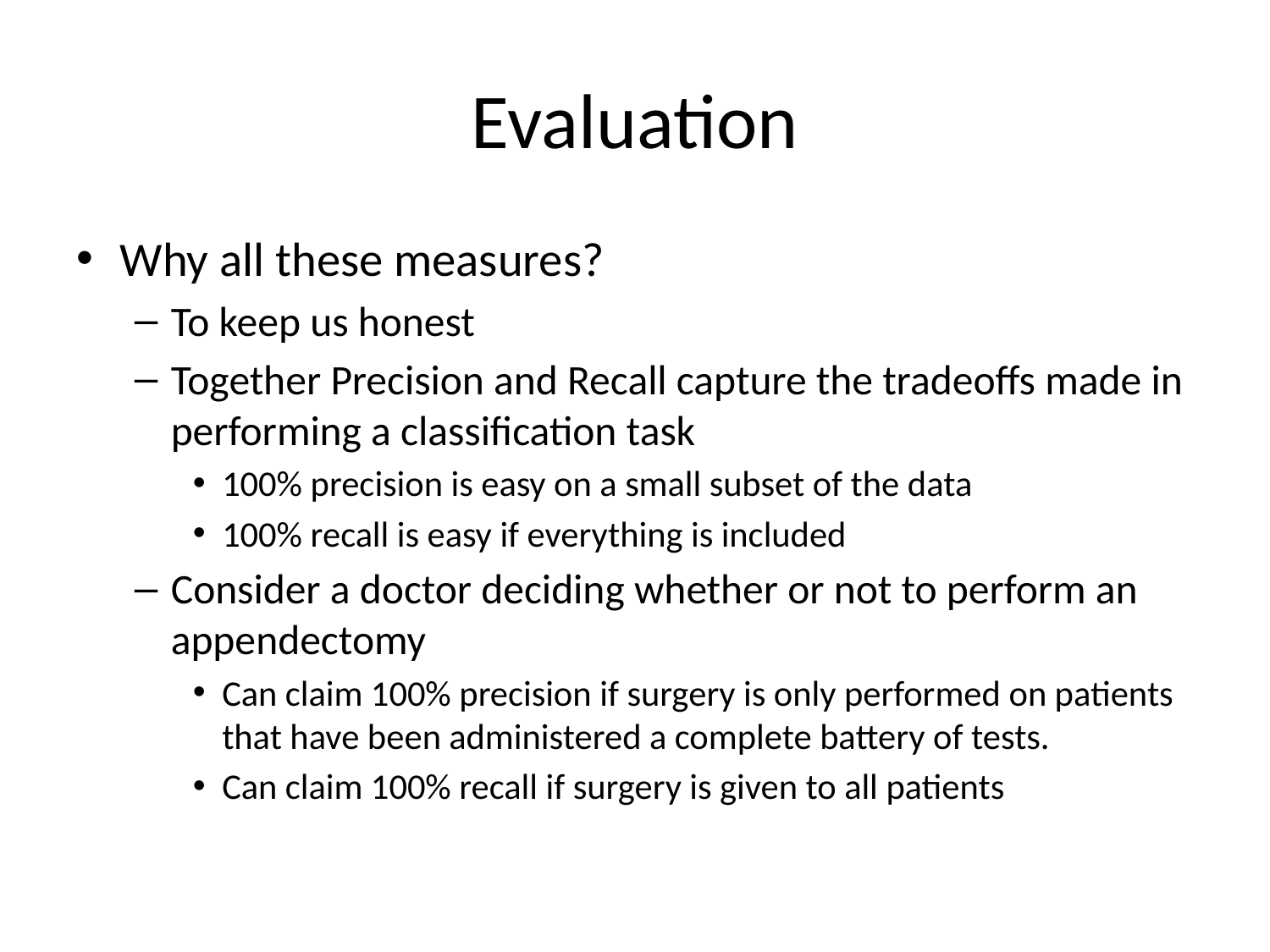

# Evaluation
Why all these measures?
To keep us honest
Together Precision and Recall capture the tradeoffs made in performing a classification task
100% precision is easy on a small subset of the data
100% recall is easy if everything is included
Consider a doctor deciding whether or not to perform an appendectomy
Can claim 100% precision if surgery is only performed on patients that have been administered a complete battery of tests.
Can claim 100% recall if surgery is given to all patients